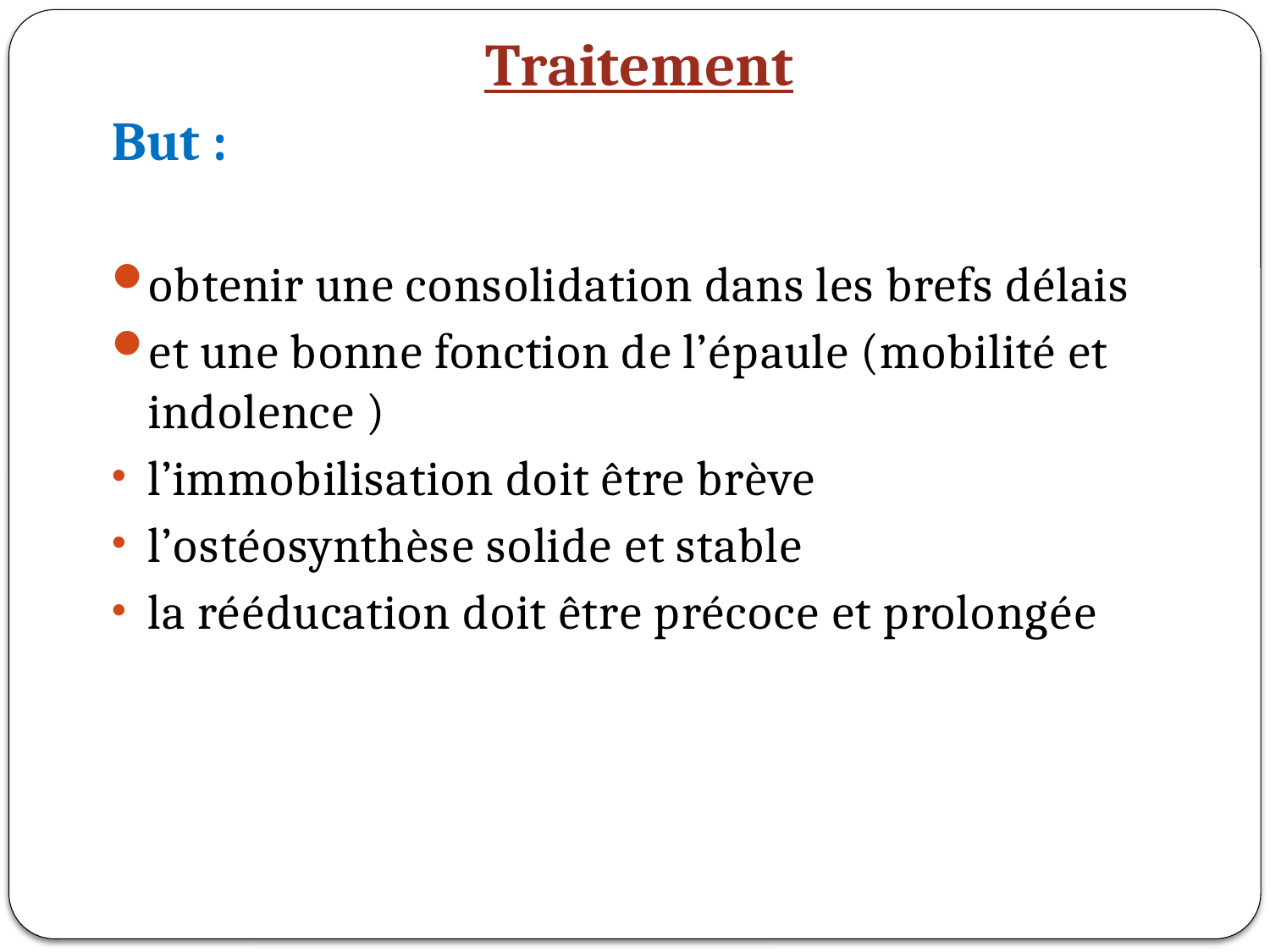

Traitement
But :

obtenir une consolidation dans les brefs délais
et une bonne fonction de l’épaule (mobilité et indolence )
l’immobilisation doit être brève
l’ostéosynthèse solide et stable
la rééducation doit être précoce et prolongée